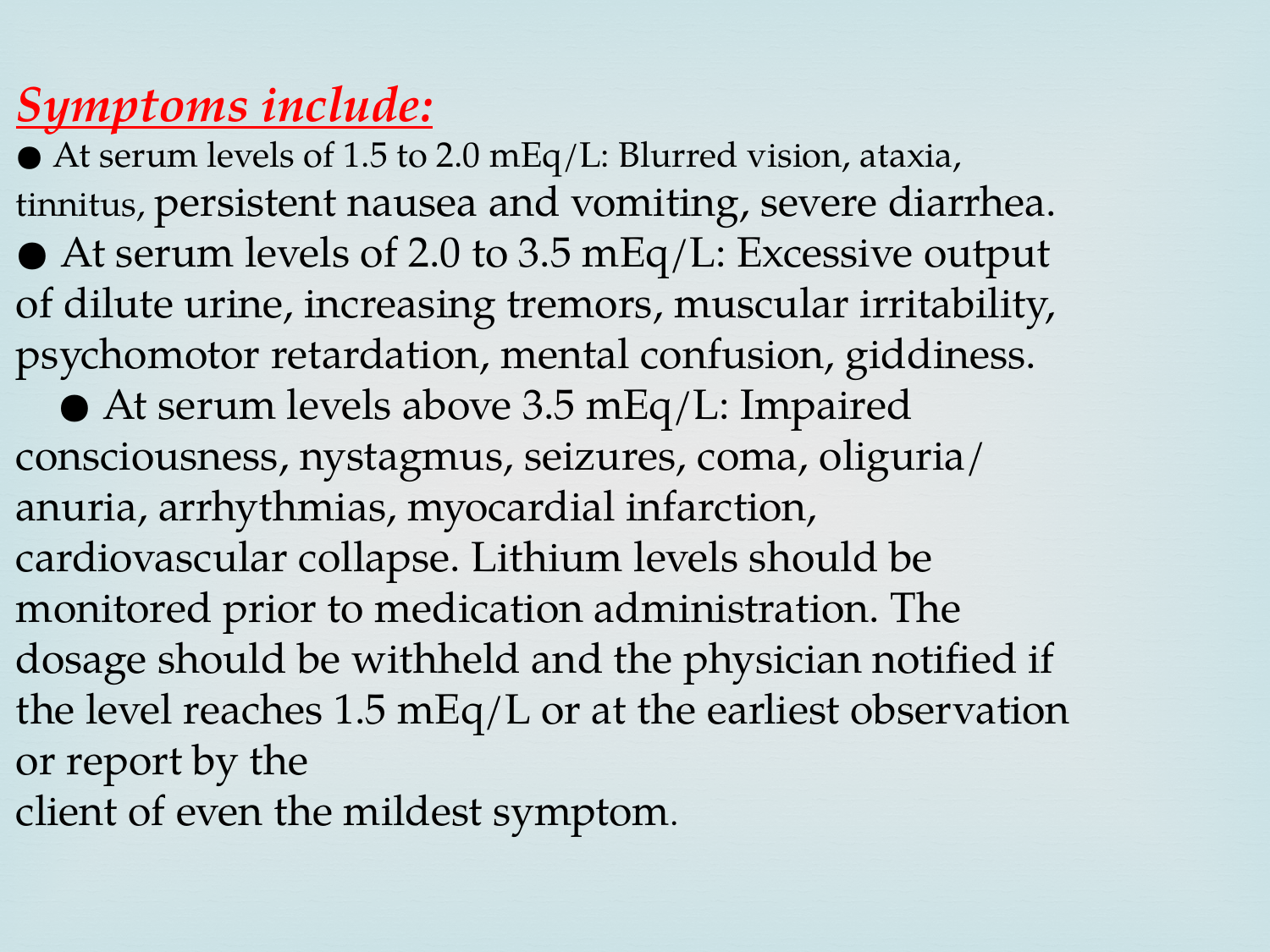

Symptoms include:
● At serum levels of 1.5 to 2.0 mEq/L: Blurred vision, ataxia, tinnitus, persistent nausea and vomiting, severe diarrhea.
● At serum levels of 2.0 to 3.5 mEq/L: Excessive output of dilute urine, increasing tremors, muscular irritability, psychomotor retardation, mental confusion, giddiness.
    ● At serum levels above 3.5 mEq/L: Impaired consciousness, nystagmus, seizures, coma, oliguria/ anuria, arrhythmias, myocardial infarction, cardiovascular collapse. Lithium levels should be monitored prior to medication administration. The dosage should be withheld and the physician notified if the level reaches 1.5 mEq/L or at the earliest observation or report by the
client of even the mildest symptom.